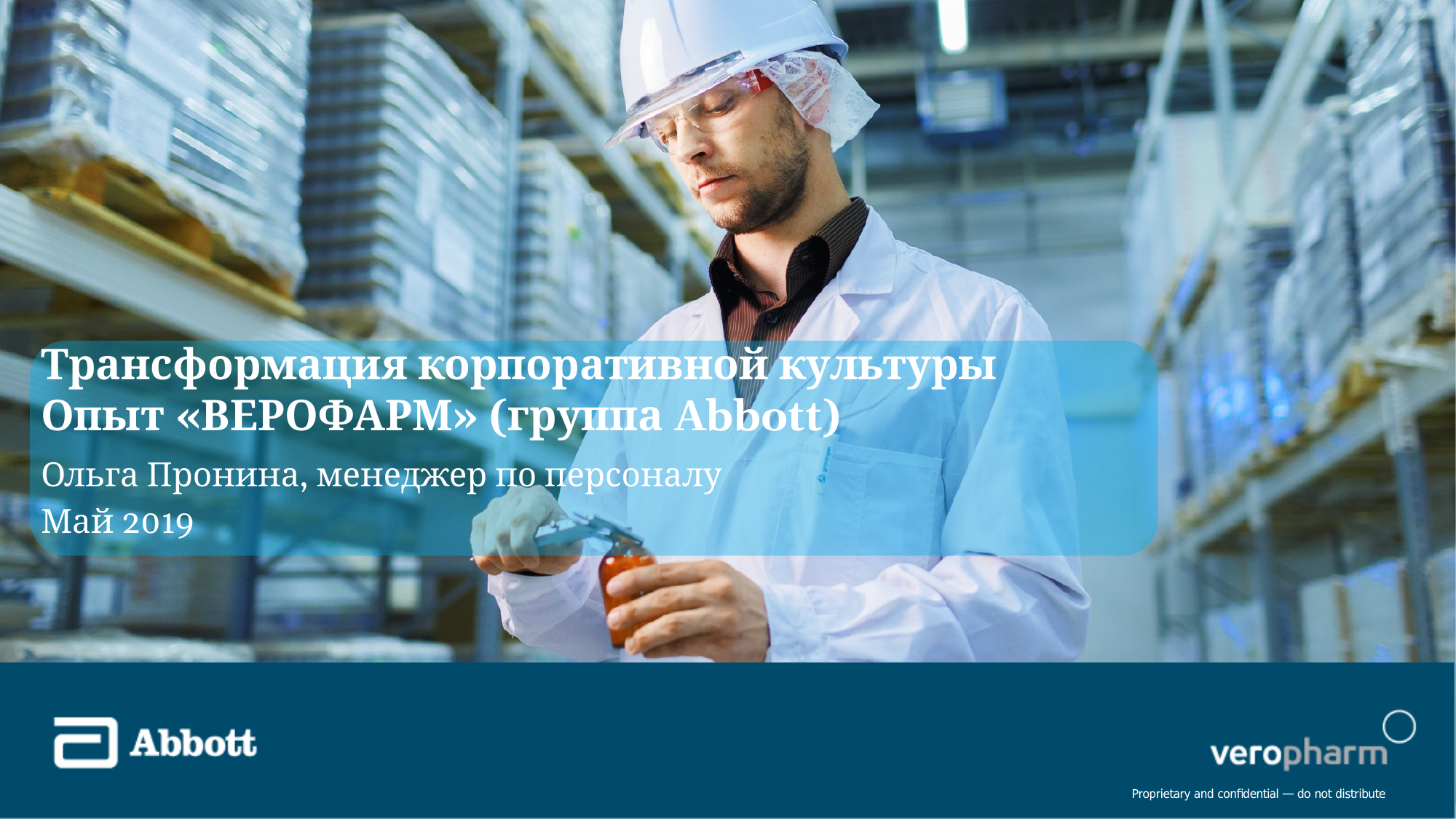

Трансформация корпоративной культуры
Опыт «ВЕРОФАРМ» (группа Abbott)
Ольга Пронина, менеджер по персоналу
Май 2019